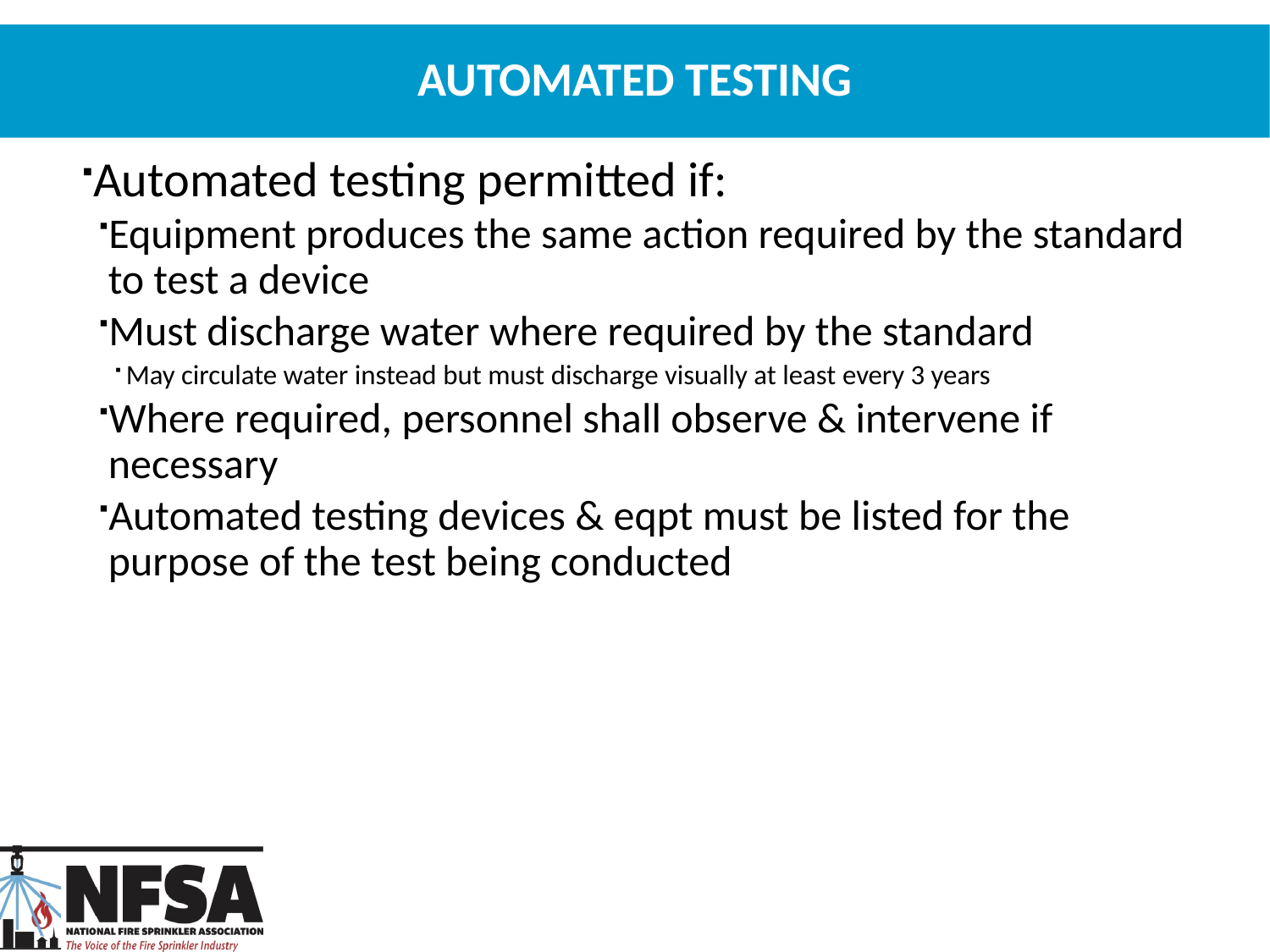

# Automated Testing
Automated testing permitted if:
Equipment produces the same action required by the standard to test a device
Must discharge water where required by the standard
May circulate water instead but must discharge visually at least every 3 years
Where required, personnel shall observe & intervene if necessary
Automated testing devices & eqpt must be listed for the purpose of the test being conducted